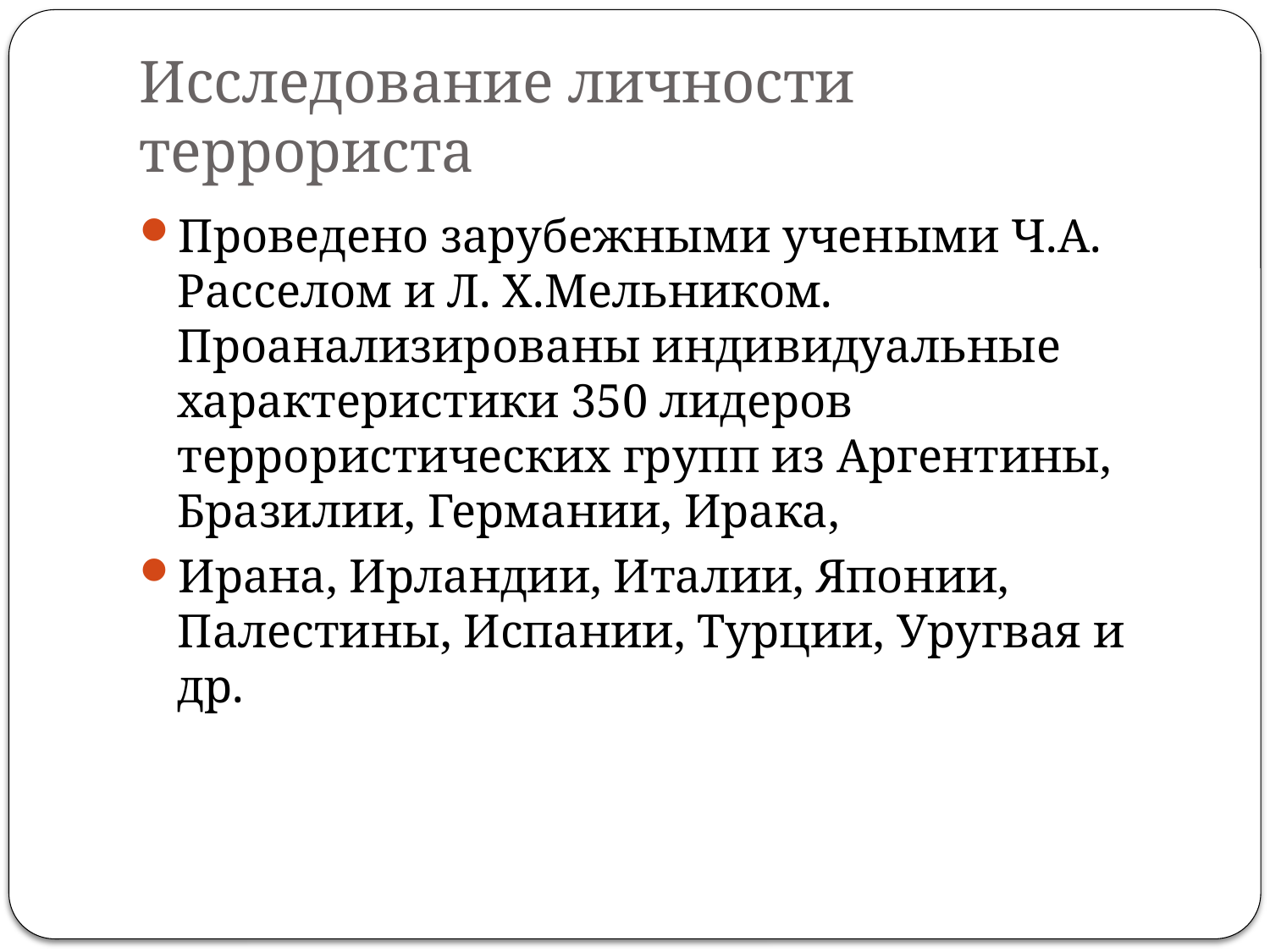

# Исследование личности террориста
Проведено зарубежными учеными Ч.А. Расселом и Л. Х.Мельником. Проанализированы индивидуальные характеристики 350 лидеров террористических групп из Аргентины, Бразилии, Германии, Ирака,
Ирана, Ирландии, Италии, Японии, Палестины, Испании, Турции, Уругвая и др.